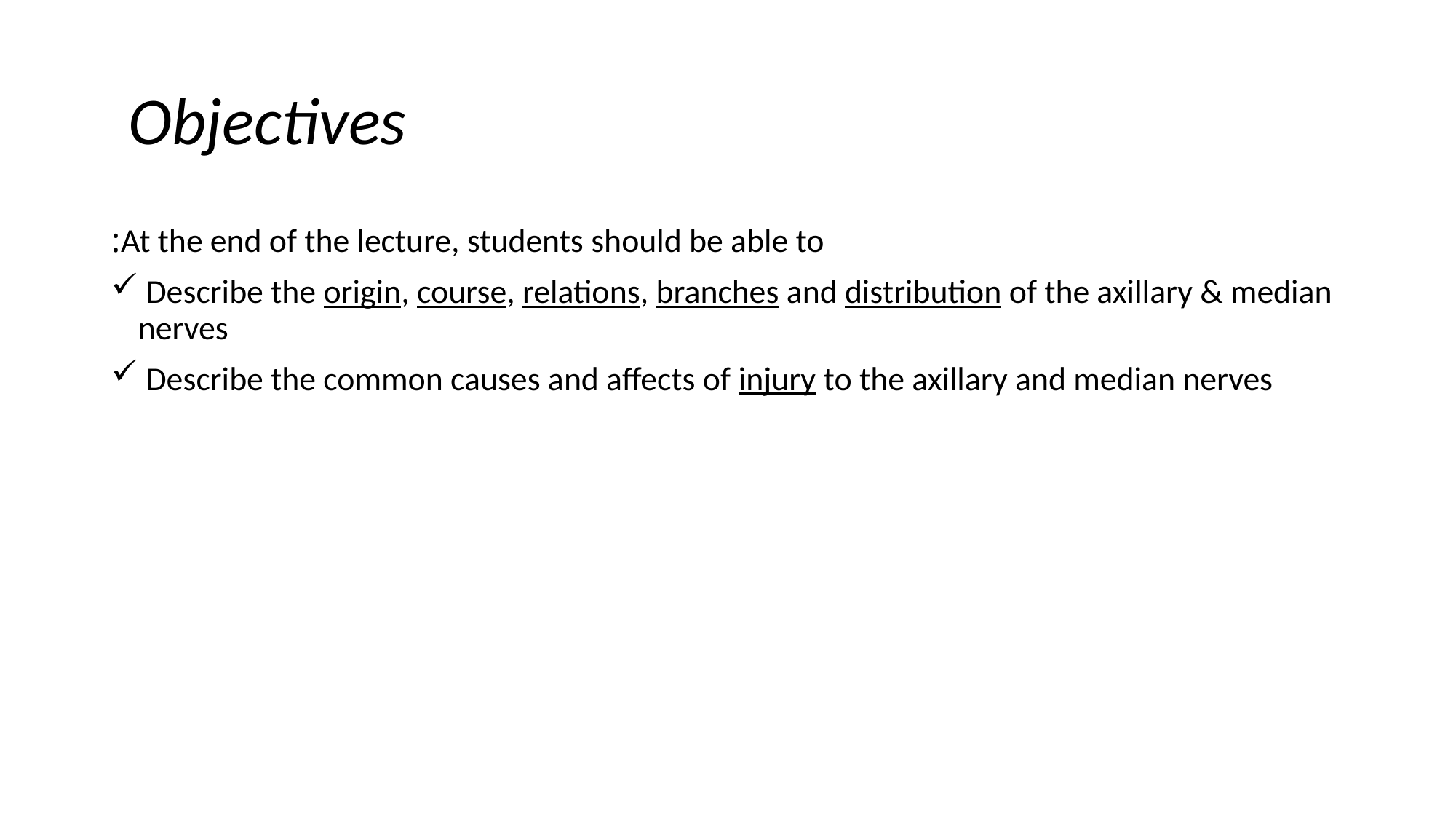

# Objectives
At the end of the lecture, students should be able to:
 Describe the origin, course, relations, branches and distribution of the axillary & median nerves
 Describe the common causes and affects of injury to the axillary and median nerves